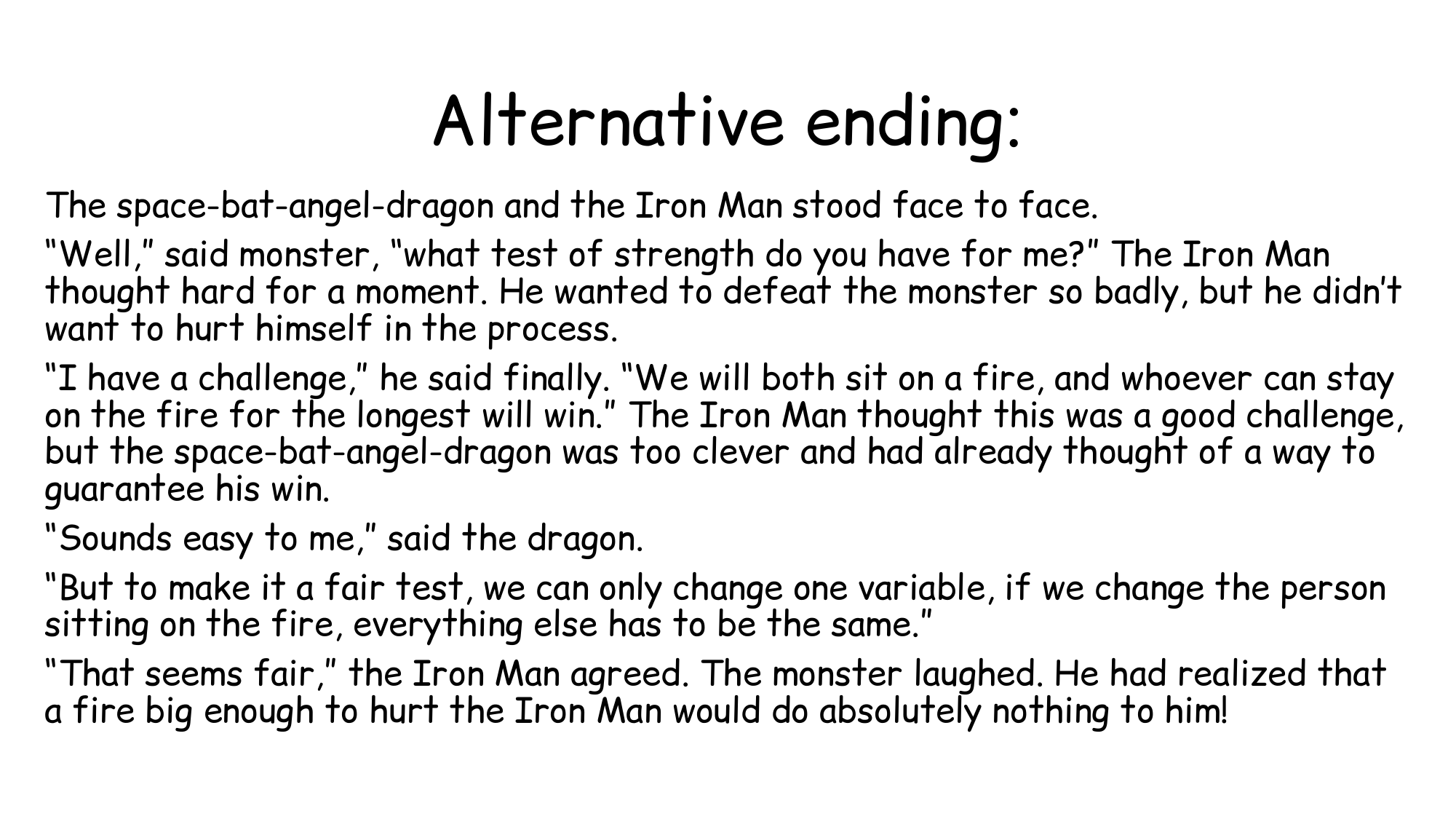

# Alternative ending:
The space-bat-angel-dragon and the Iron Man stood face to face.
“Well,” said monster, “what test of strength do you have for me?” The Iron Man thought hard for a moment. He wanted to defeat the monster so badly, but he didn’t want to hurt himself in the process.
“I have a challenge,” he said finally. “We will both sit on a fire, and whoever can stay on the fire for the longest will win.” The Iron Man thought this was a good challenge, but the space-bat-angel-dragon was too clever and had already thought of a way to guarantee his win.
“Sounds easy to me,” said the dragon.
“But to make it a fair test, we can only change one variable, if we change the person sitting on the fire, everything else has to be the same.”
“That seems fair,” the Iron Man agreed. The monster laughed. He had realized that a fire big enough to hurt the Iron Man would do absolutely nothing to him!